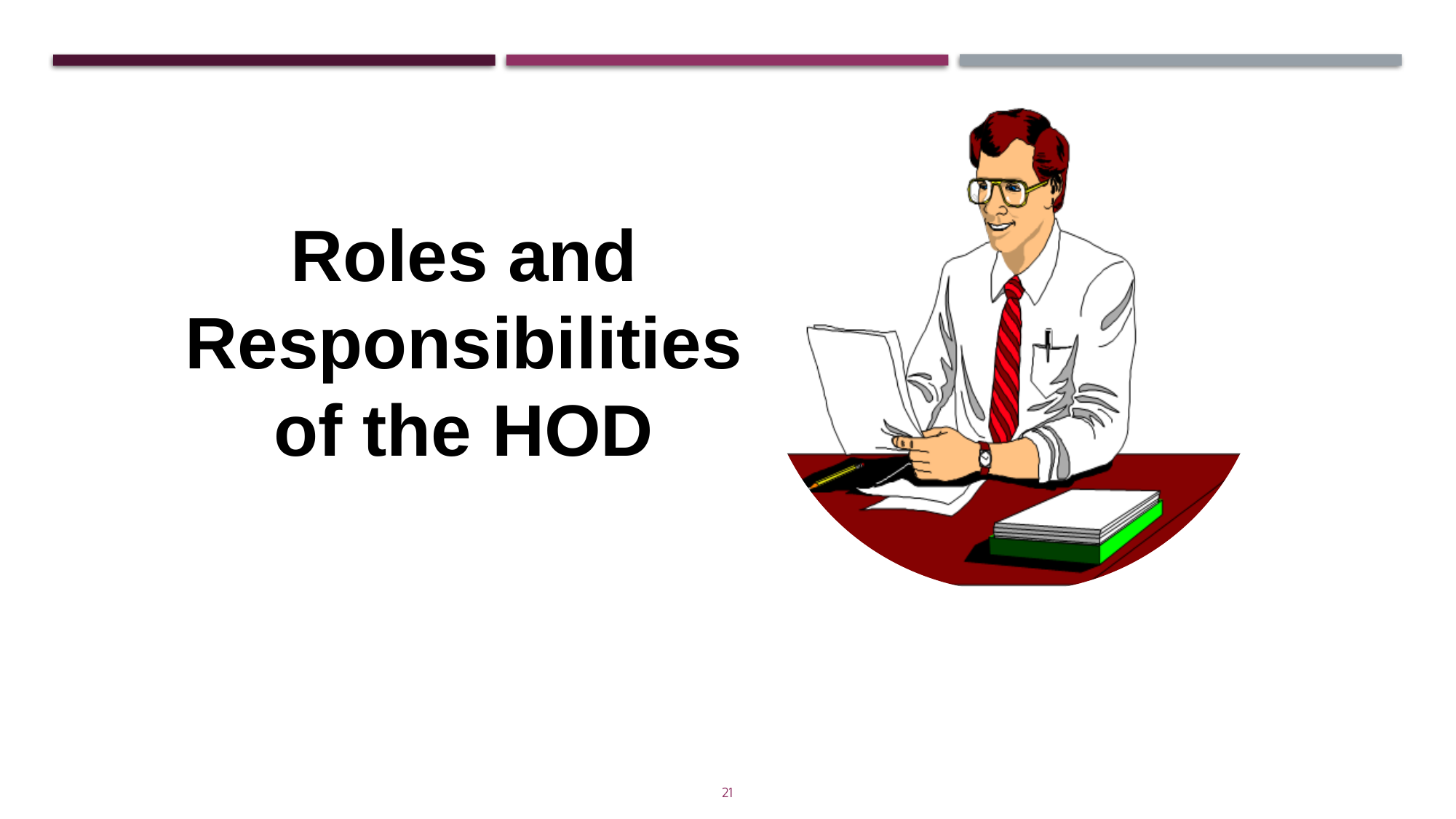

Roles and Responsibilities of the HOD
#
21